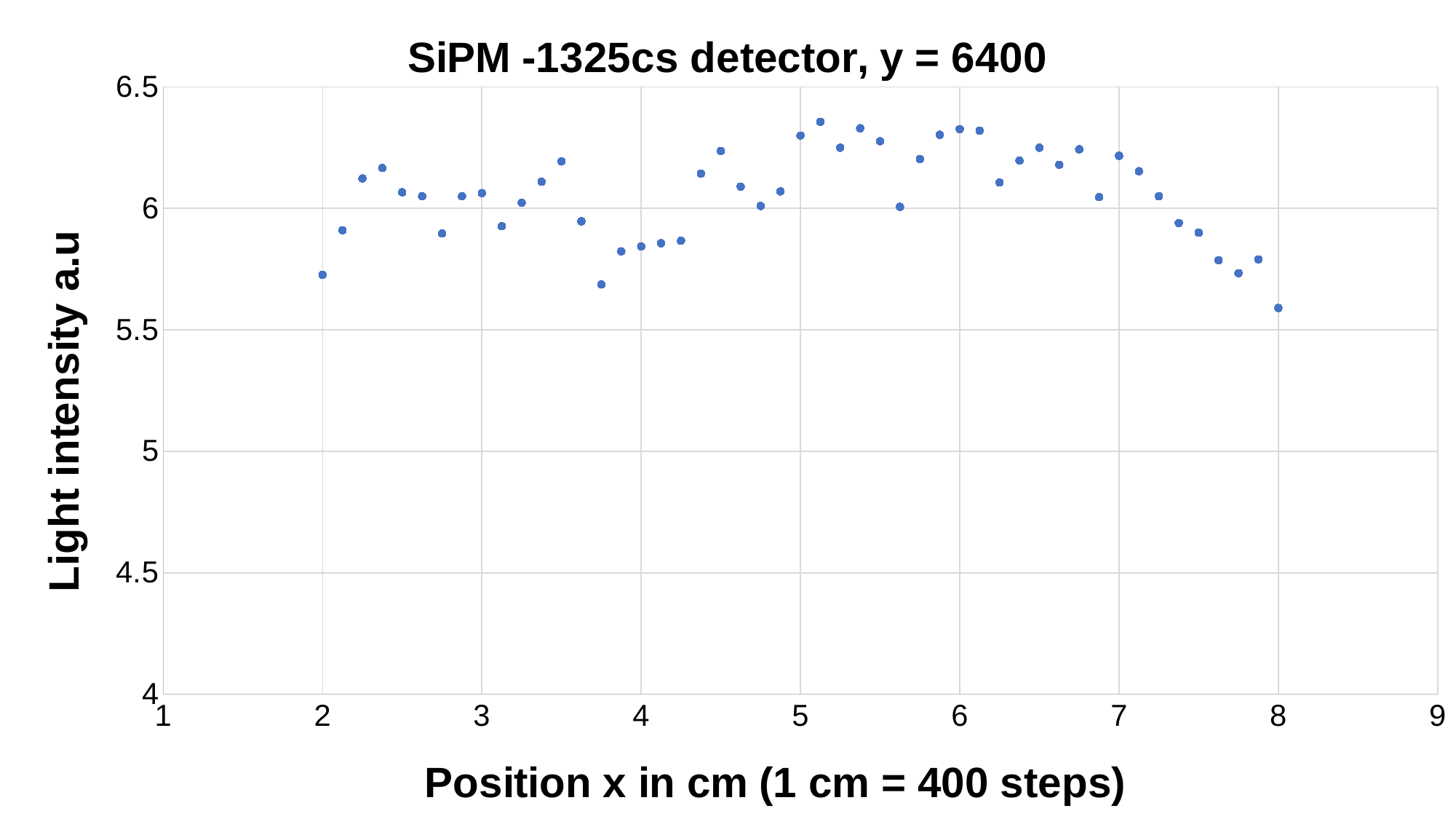

### Chart: SiPM -1325cs detector, y = 6400

| Category |  |
|---|---|